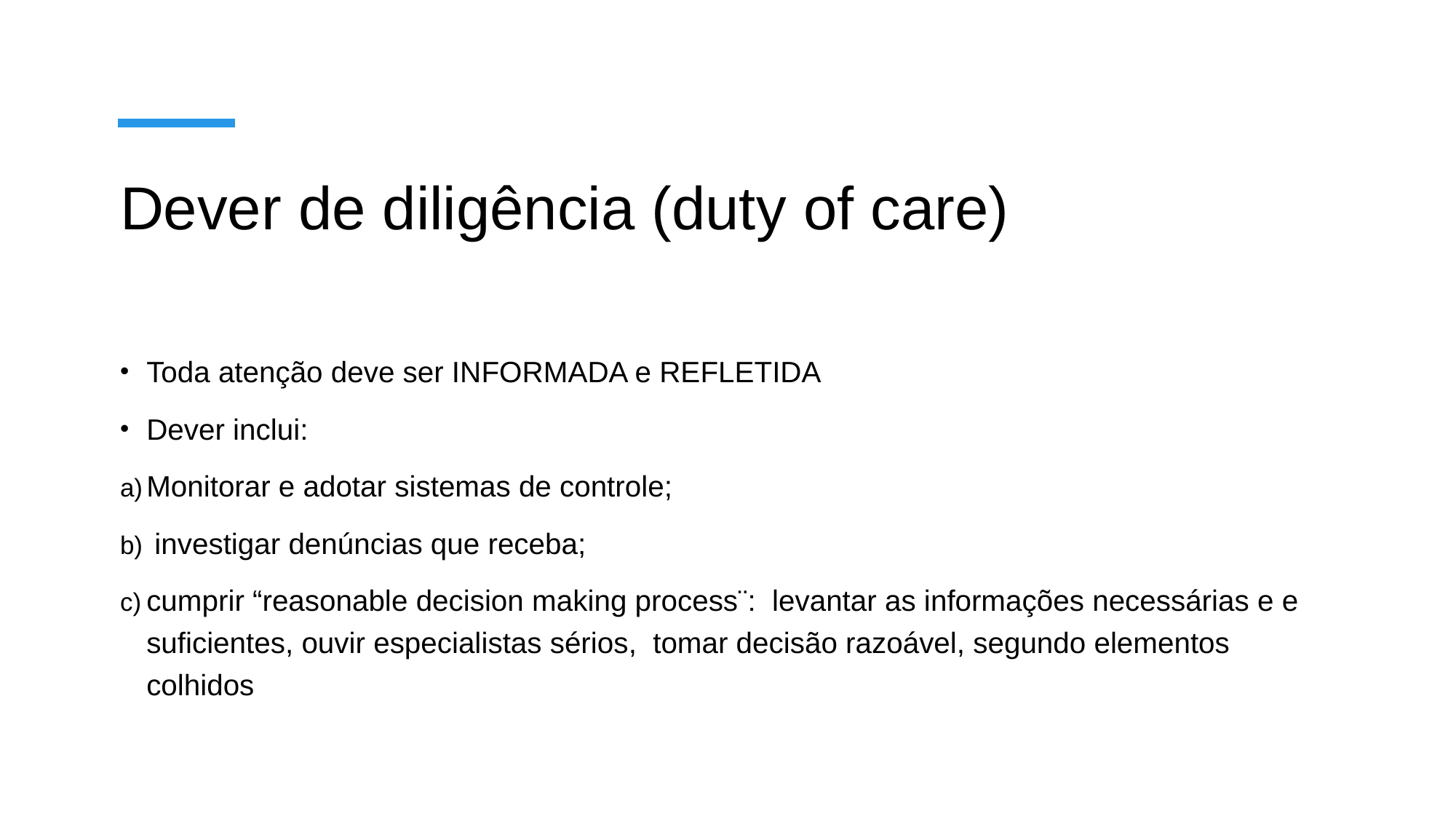

# Dever de diligência (duty of care)
Toda atenção deve ser INFORMADA e REFLETIDA
Dever inclui:
Monitorar e adotar sistemas de controle;
 investigar denúncias que receba;
cumprir “reasonable decision making process¨:  levantar as informações necessárias e e suficientes, ouvir especialistas sérios,  tomar decisão razoável, segundo elementos colhidos